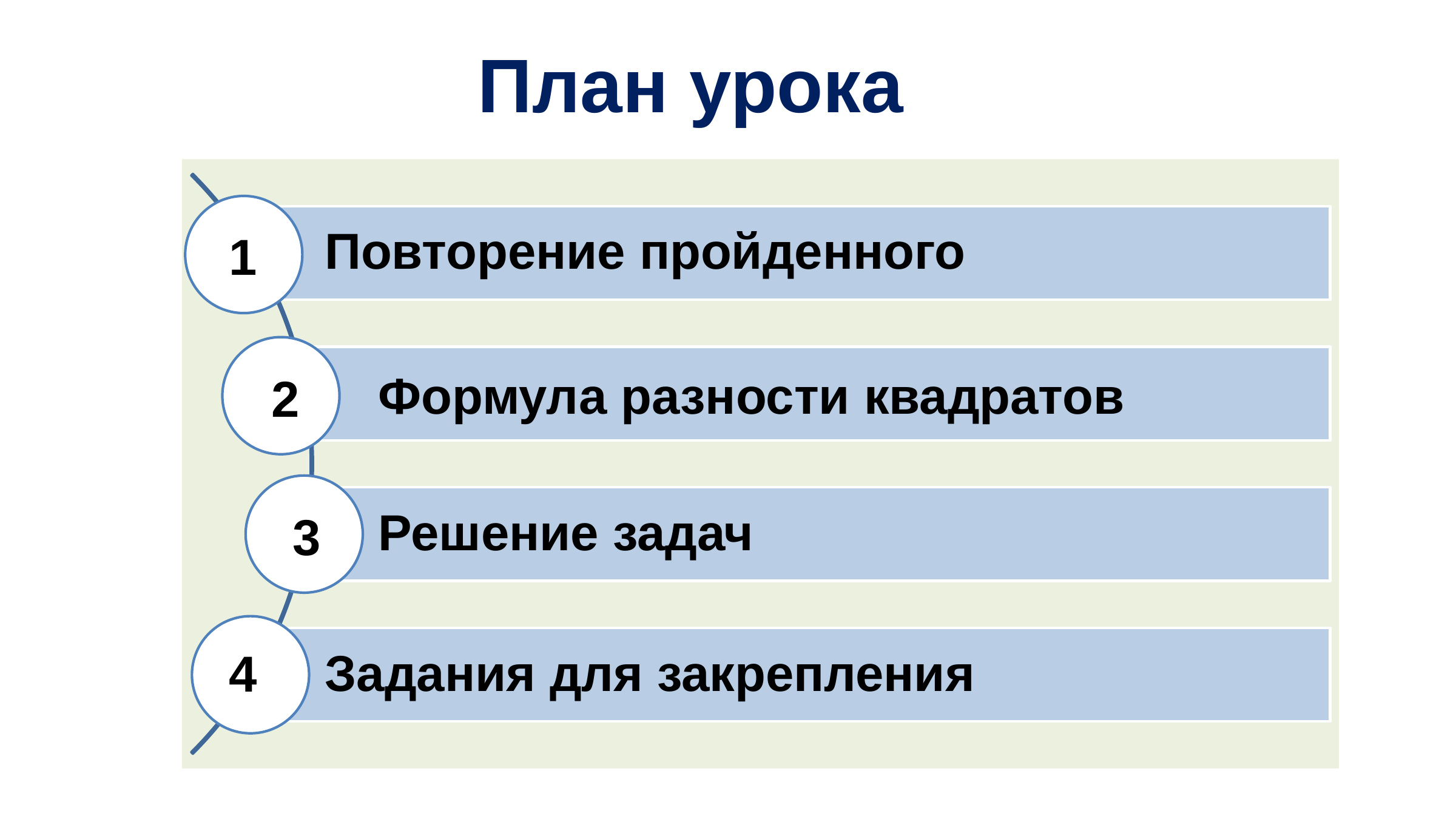

План урока
Повторение пройденного
Формула разности квадратов
Решение задач
Задания для закрепления
1
2
3
4